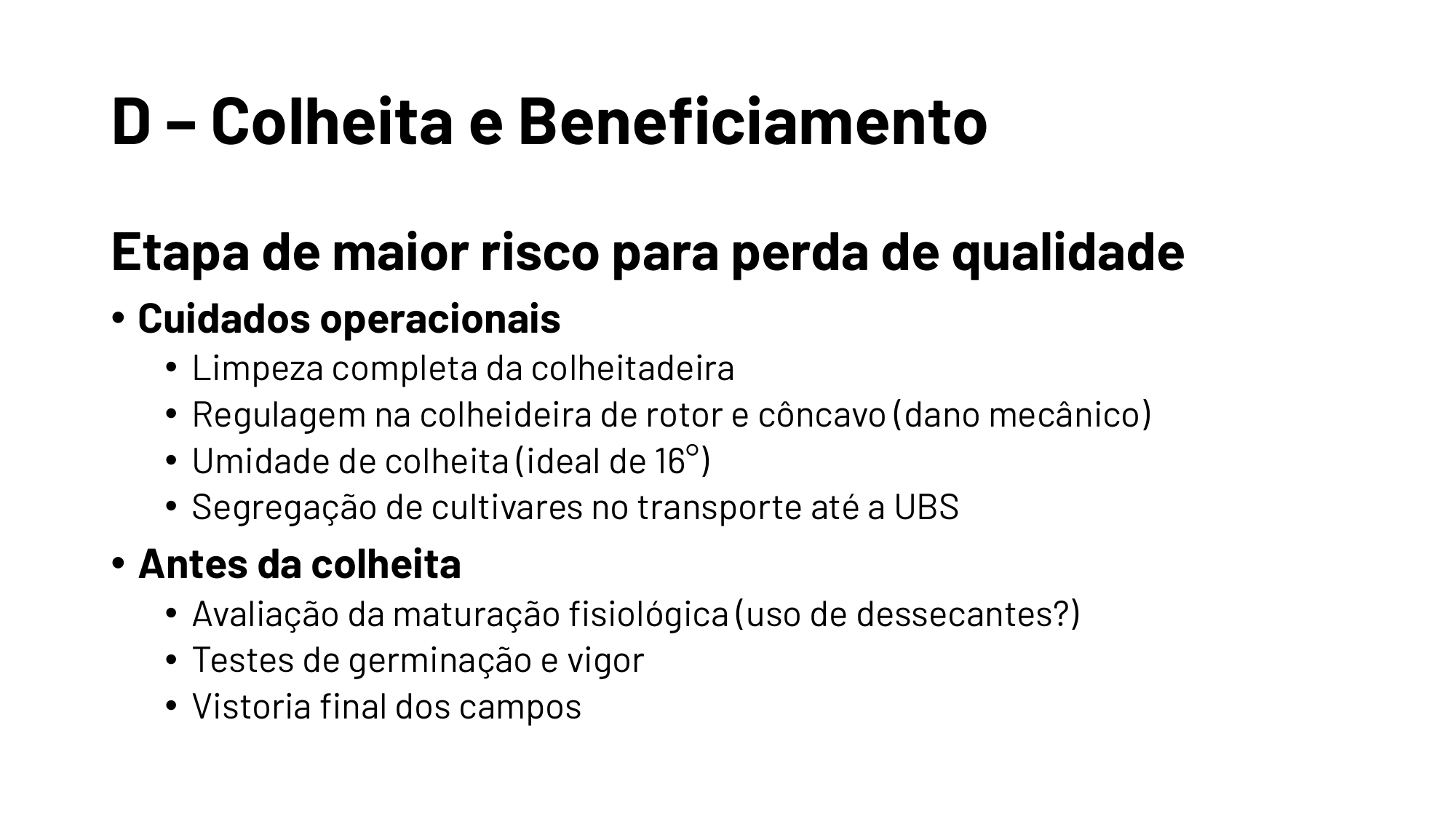

# D – Colheita e Beneficiamento
Etapa de maior risco para perda de qualidade
Cuidados operacionais
Limpeza completa da colheitadeira
Regulagem na colheideira de rotor e côncavo (dano mecânico)
Umidade de colheita (ideal de 16°)
Segregação de cultivares no transporte até a UBS
Antes da colheita
Avaliação da maturação fisiológica (uso de dessecantes?)
Testes de germinação e vigor
Vistoria final dos campos